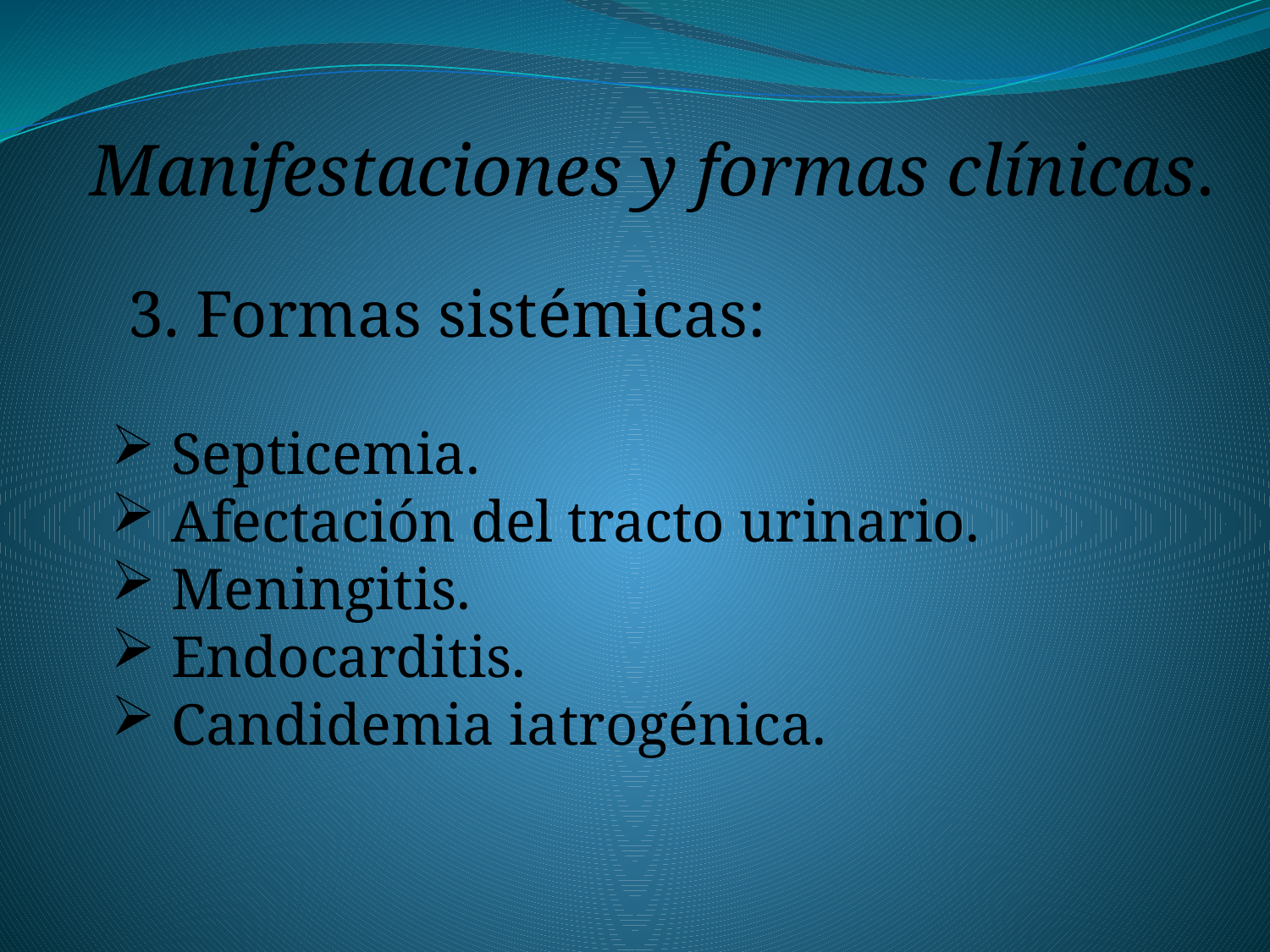

Manifestaciones y formas clínicas.

 3. Formas sistémicas:

 Septicemia.
 Afectación del tracto urinario.
 Meningitis.
 Endocarditis.
 Candidemia iatrogénica.